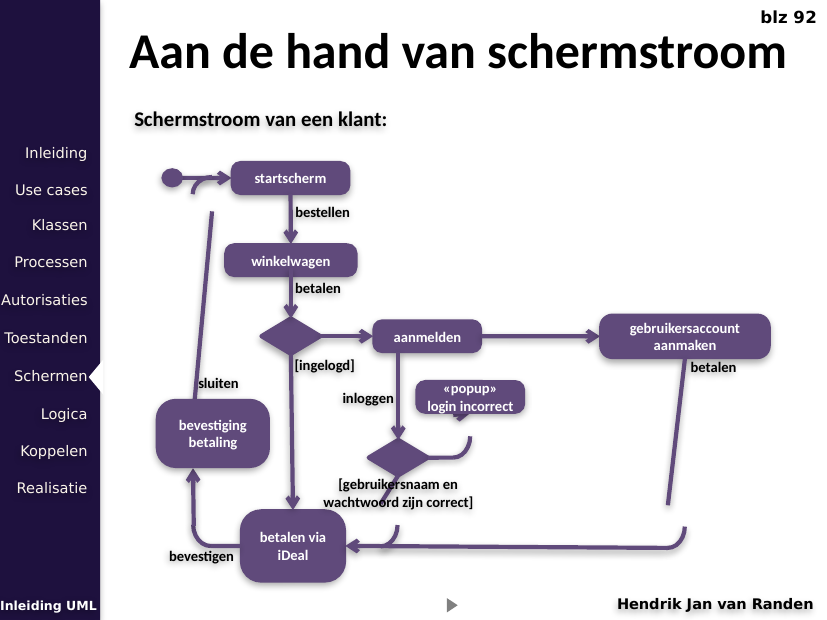

blz 92
Aan de hand van schermstroom
Schermstroom van een klant:
startscherm

bestellen
winkelwagen
betalen
gebruikersaccount
aanmaken

aanmelden
[ingelogd]
betalen
sluiten
«popup»
login incorrect
inloggen
bevestiging
betaling

[gebruikersnaam en
wachtwoord zijn correct]

betalen via iDeal
bevestigen